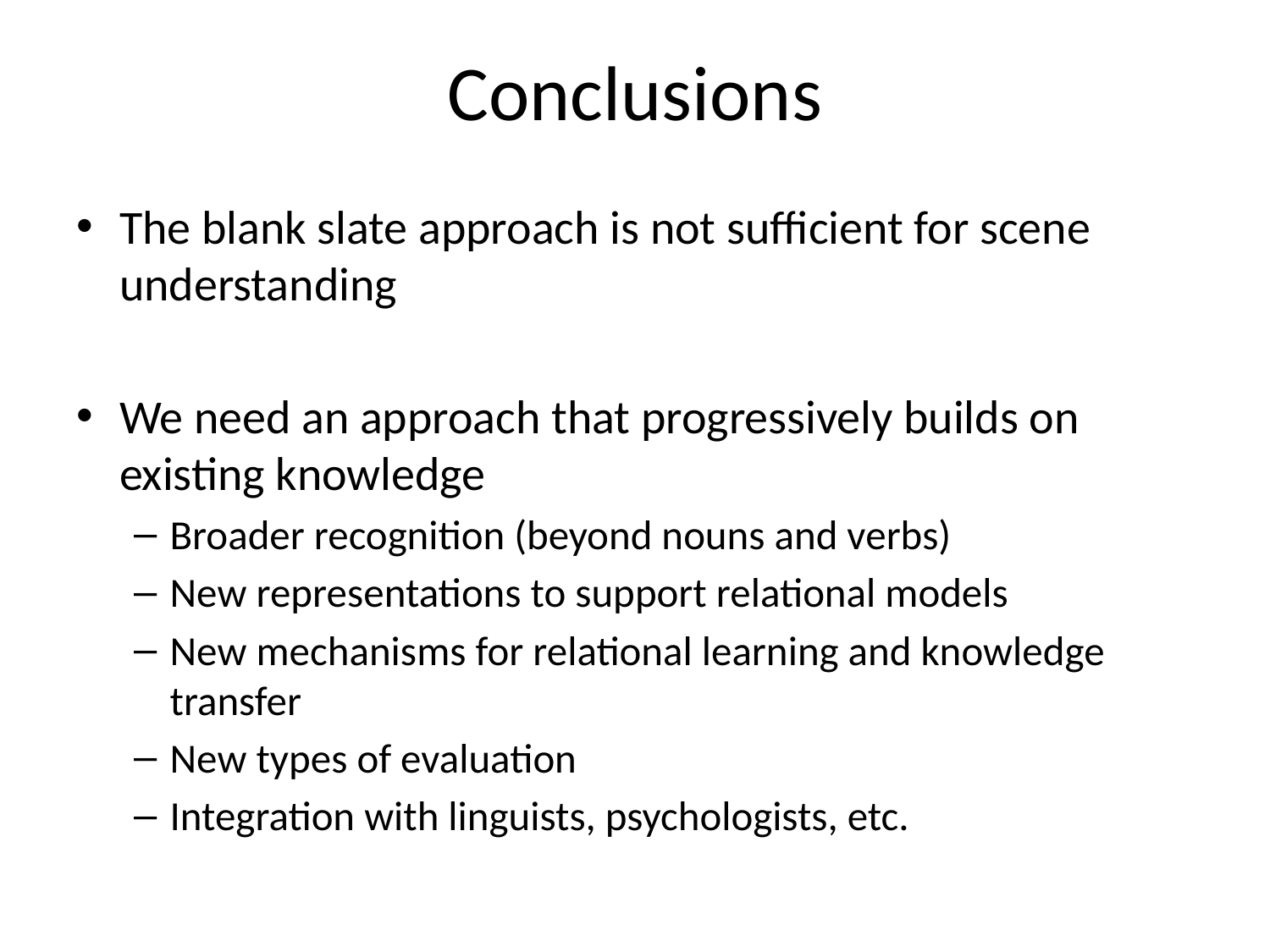

# Conclusions
The blank slate approach is not sufficient for scene understanding

We need an approach that progressively builds on existing knowledge
Broader recognition (beyond nouns and verbs)
New representations to support relational models
New mechanisms for relational learning and knowledge transfer
New types of evaluation
Integration with linguists, psychologists, etc.